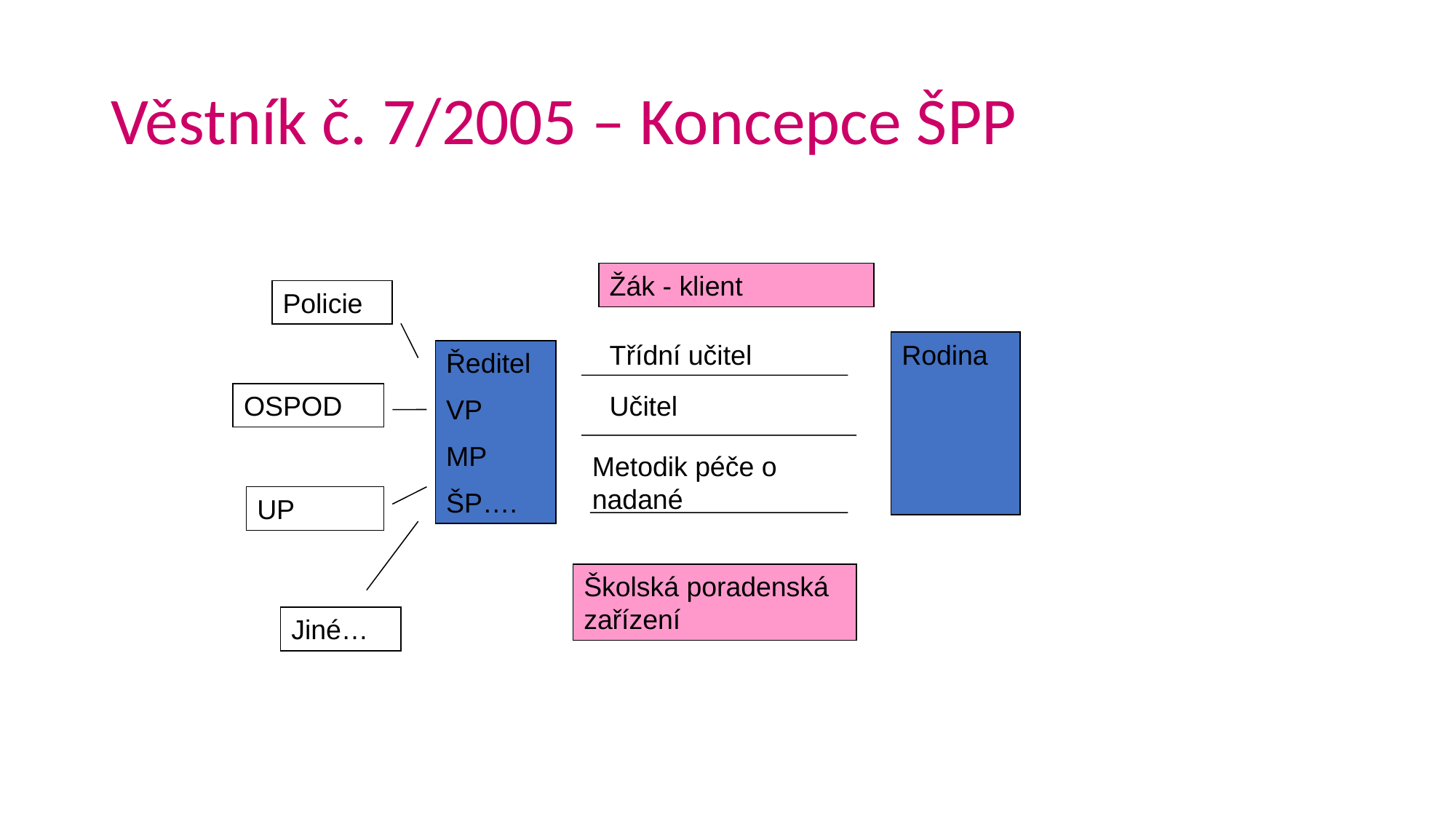

# Věstník č. 7/2005 – Koncepce ŠPP
Žák - klient
Policie

Rodina

Třídní učitel
Ředitel
VP
MP
ŠP….

OSPOD
Učitel

Metodik péče o nadané
UP

Školská poradenská zařízení
Jiné…